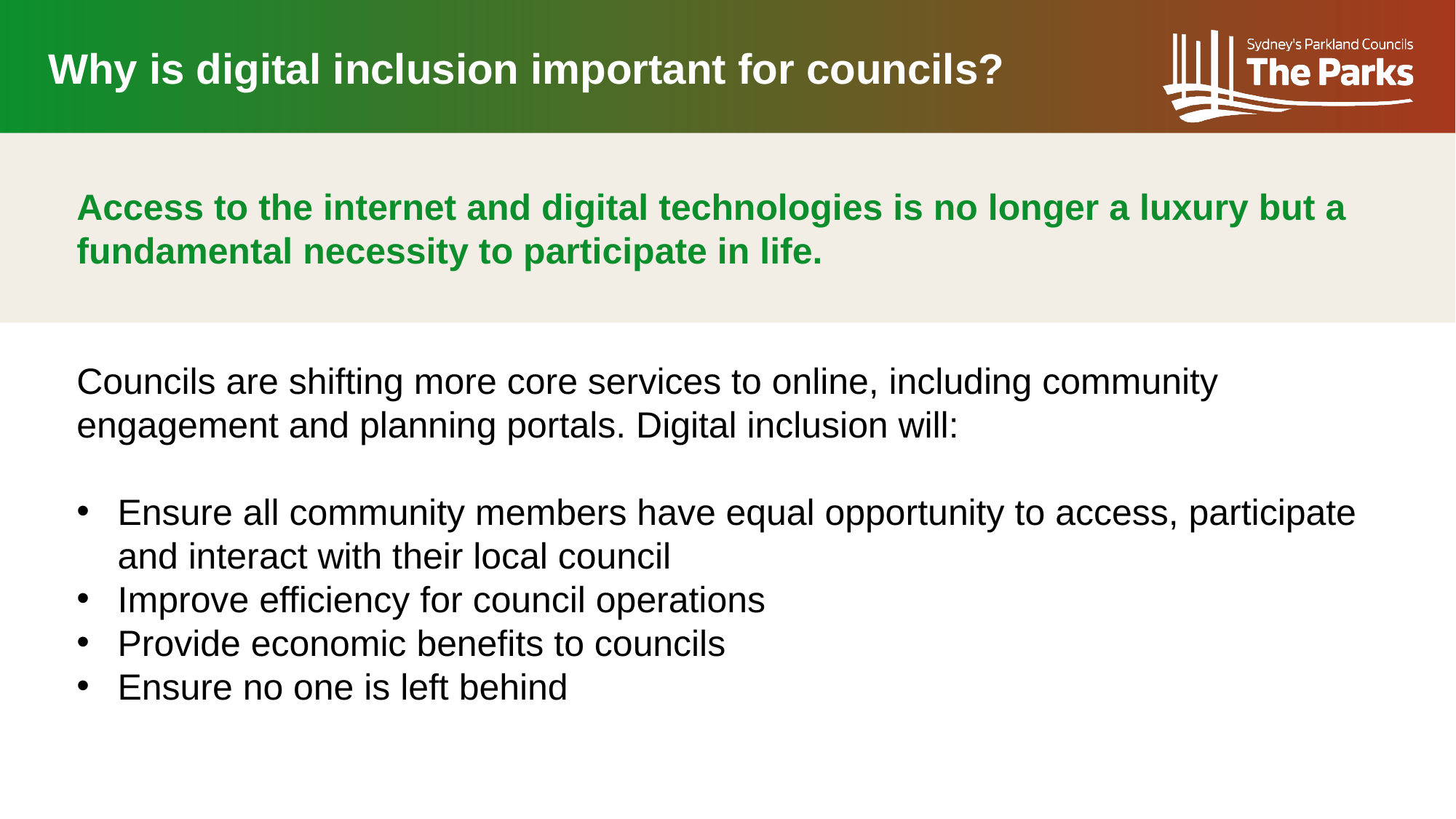

Why is digital inclusion important for councils?

Access to the internet and digital technologies is no longer a luxury but a fundamental necessity to participate in life.
Councils are shifting more core services to online, including community engagement and planning portals. Digital inclusion will:

Ensure all community members have equal opportunity to access, participate and interact with their local council
Improve efficiency for council operations
Provide economic benefits to councils
Ensure no one is left behind